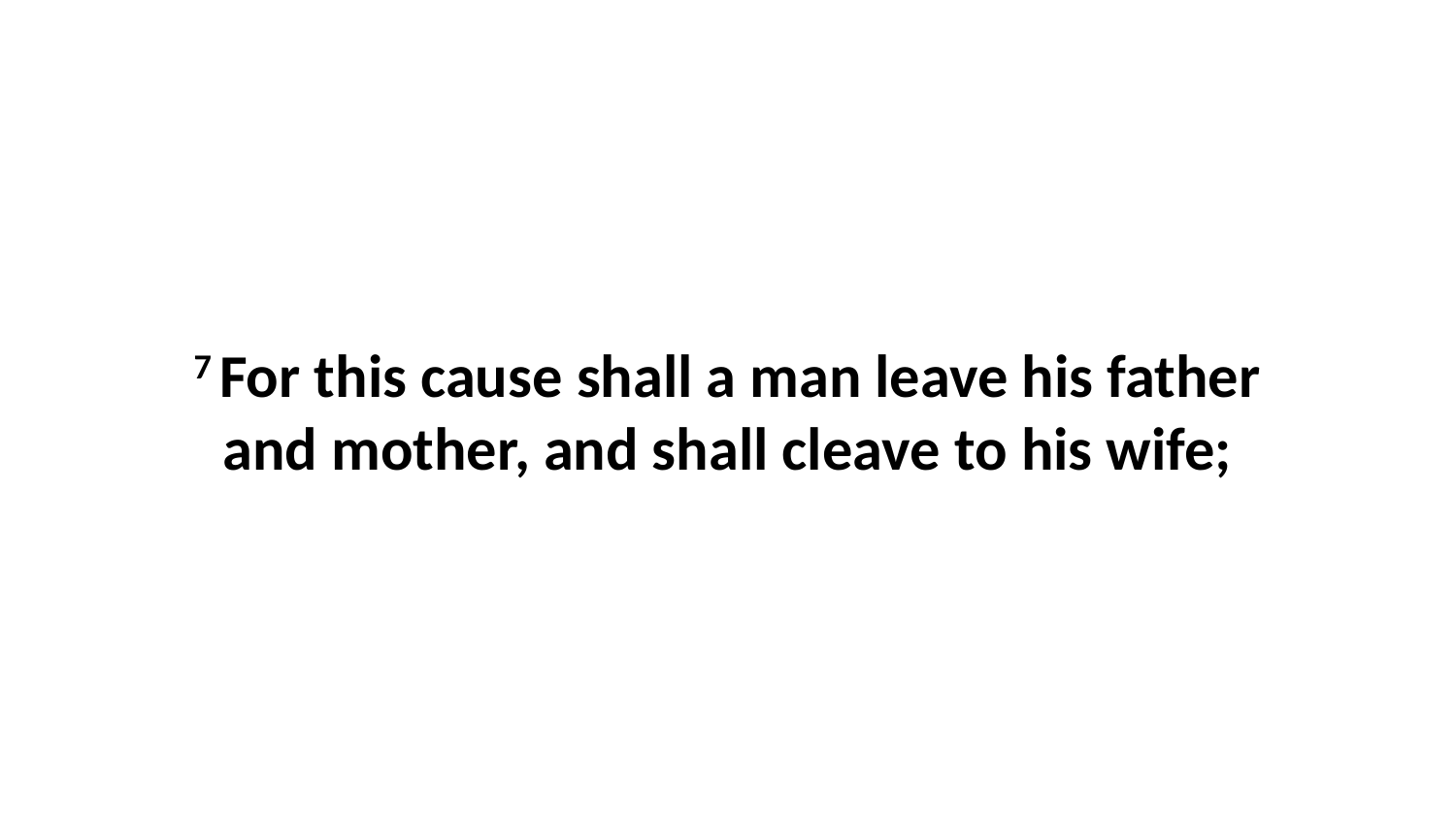

7 For this cause shall a man leave his father and mother, and shall cleave to his wife;